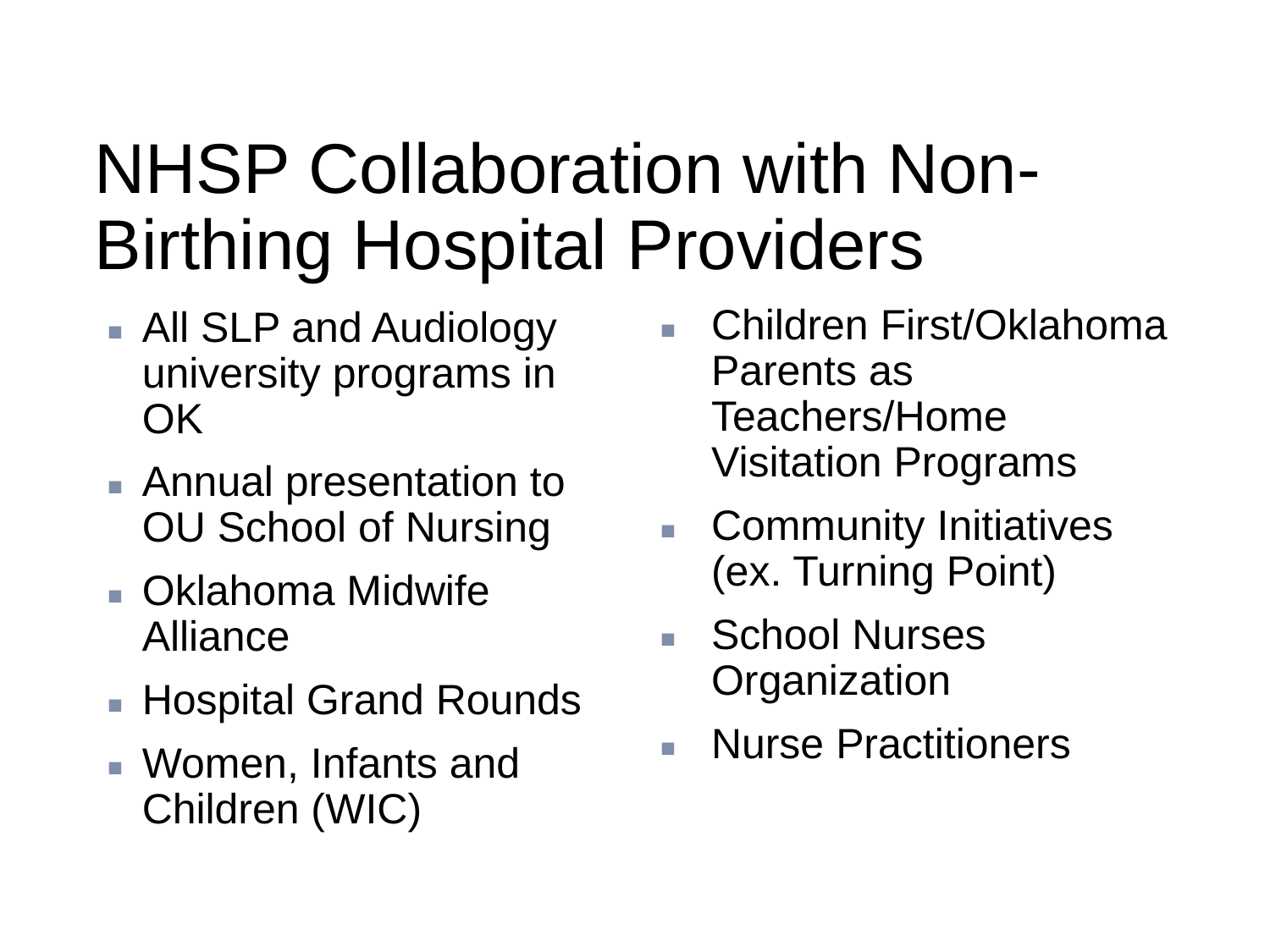

# NHSP Collaboration with Non-Birthing Hospital Providers
Children First/Oklahoma Parents as Teachers/Home Visitation Programs
Community Initiatives (ex. Turning Point)
School Nurses Organization
Nurse Practitioners

All SLP and Audiology university programs in OK
Annual presentation to OU School of Nursing
Oklahoma Midwife Alliance
Hospital Grand Rounds
Women, Infants and Children (WIC)

38